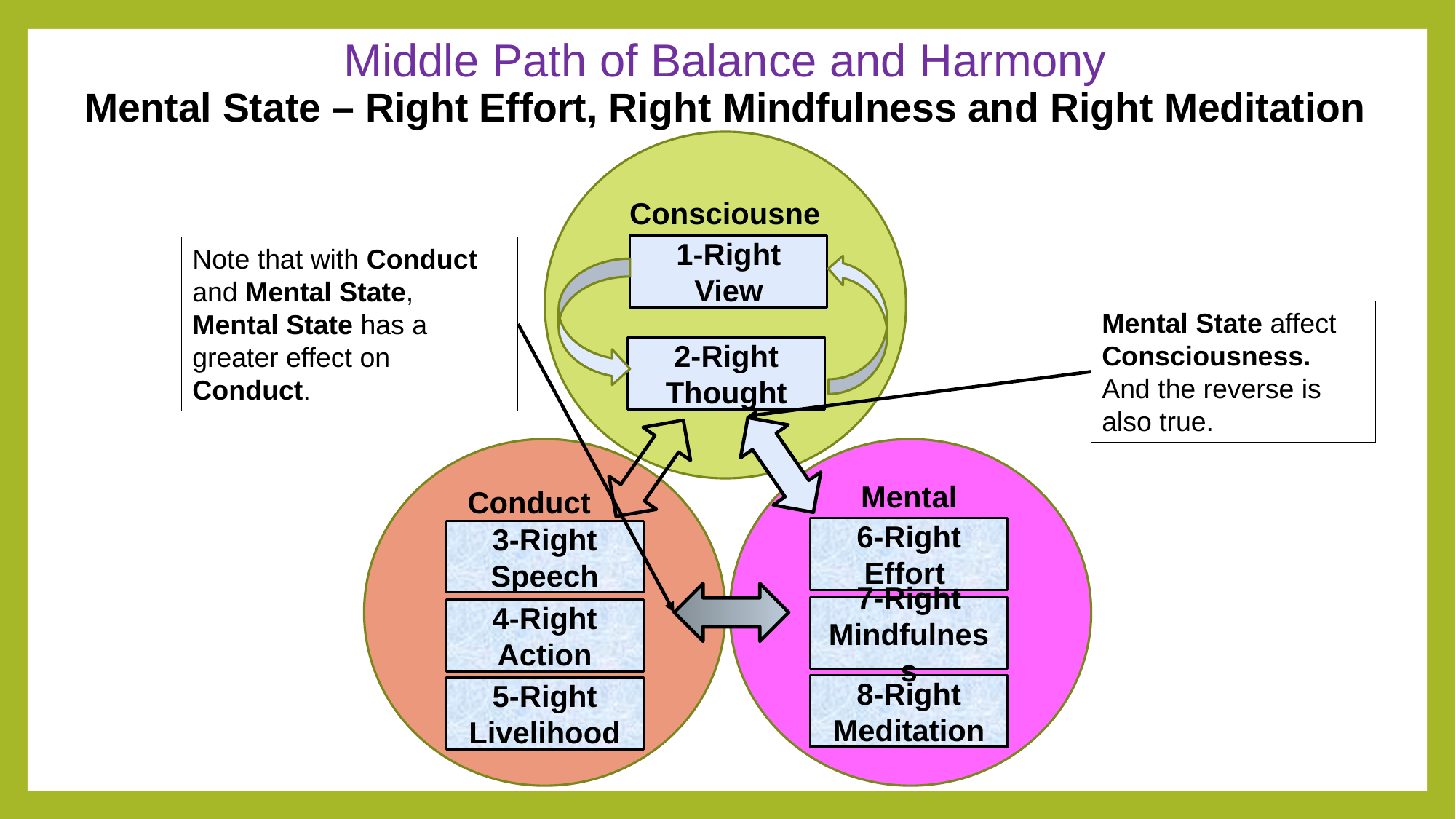

# Middle Path of Balance and Harmony Mental State – Right Effort, Right Mindfulness and Right Meditation

Consciousness
1-Right View

2-Right Thought

Note that with Conduct and Mental State,  Mental State has a greater effect on Conduct.
Mental State affect Consciousness. And the reverse is also true.
Mental State
Conduct
6-Right Effort
7-Right Mindfulness
8-Right Meditation
3-Right Speech
4-Right Action
5-Right Livelihood